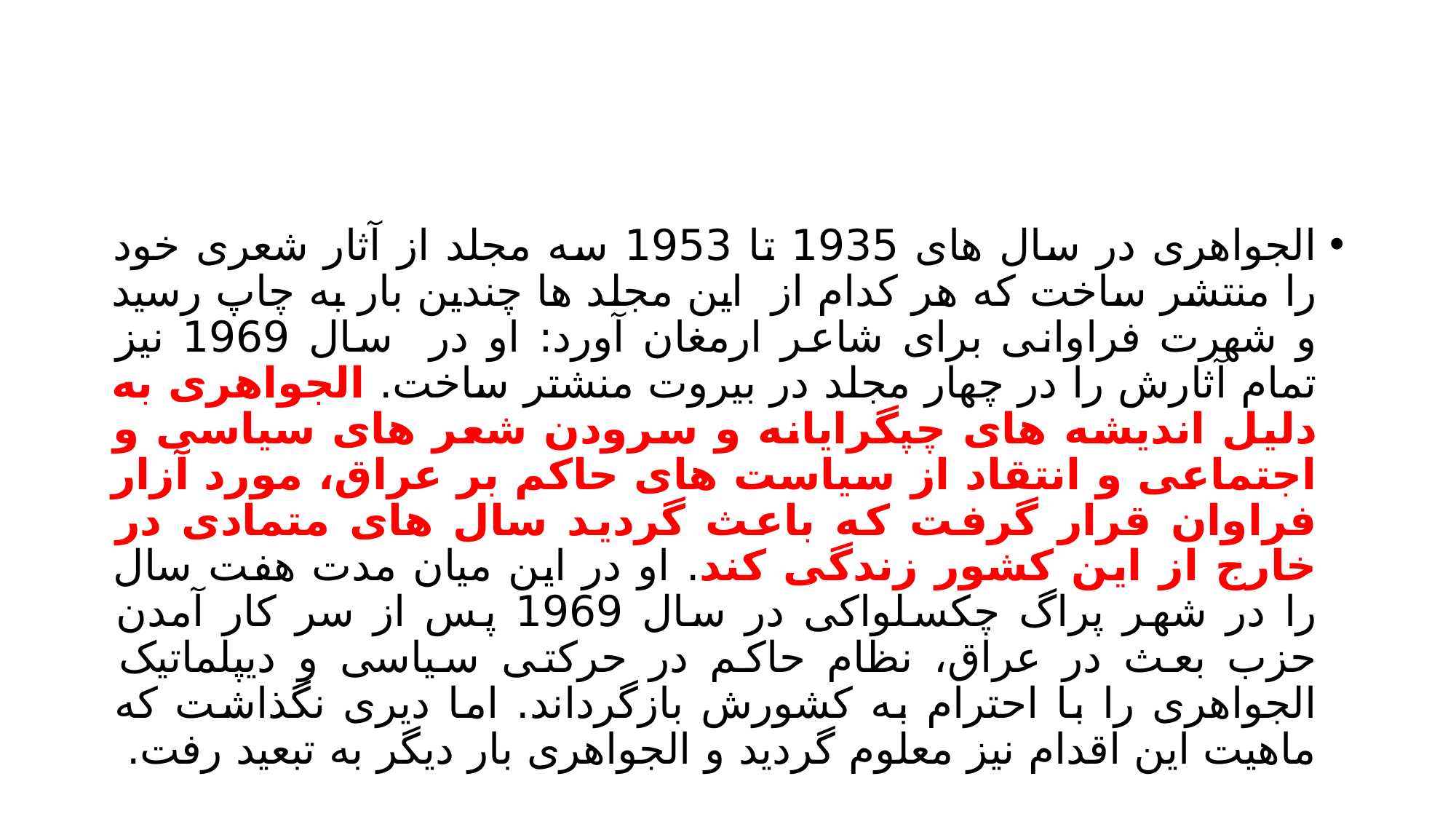

#
الجواهری در سال های 1935 تا 1953 سه مجلد از آثار شعری خود را منتشر ساخت که هر کدام از  این مجلد ها چندین بار به چاپ رسید و شهرت فراوانی برای شاعر ارمغان آورد: او در  سال 1969 نیز تمام آثارش را در چهار مجلد در بیروت منشتر ساخت. الجواهری به دلیل اندیشه های چپگرایانه و سرودن شعر های سیاسی و اجتماعی و انتقاد از سیاست های حاکم بر عراق، مورد آزار فراوان قرار گرفت که باعث گردید سال های متمادی در خارج از این کشور زندگی کند. او در این میان مدت هفت سال را در شهر پراگ چکسلواکی در سال 1969 پس از سر کار آمدن حزب بعث در عراق، نظام حاکم در حرکتی سیاسی و دیپلماتیک الجواهری را با احترام به کشورش بازگرداند. اما دیری نگذاشت که ماهیت این اقدام نیز معلوم گردید و الجواهری بار دیگر به تبعید رفت.